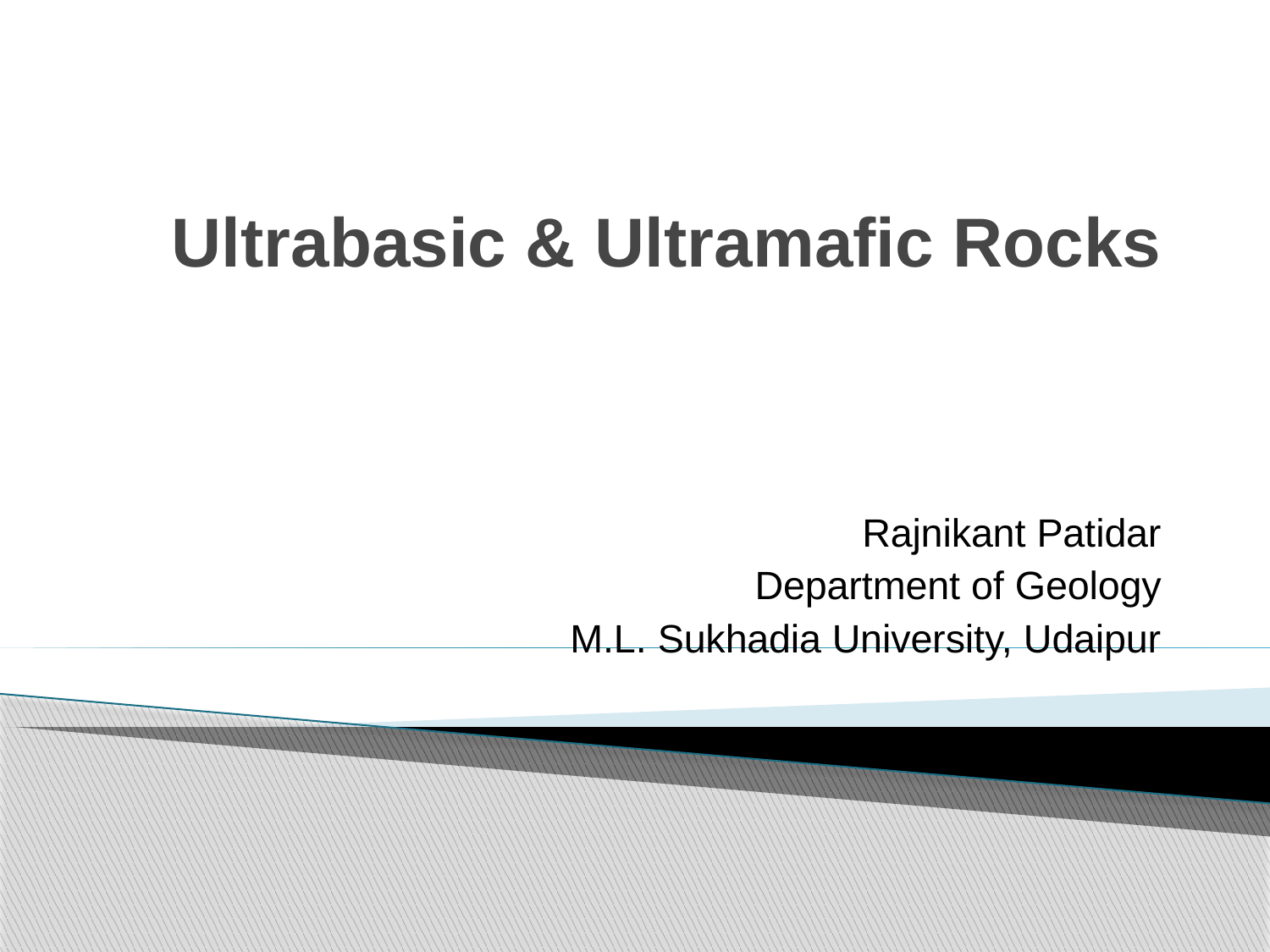

# Ultrabasic & Ultramafic Rocks
Rajnikant Patidar
Department of Geology
M.L. Sukhadia University, Udaipur